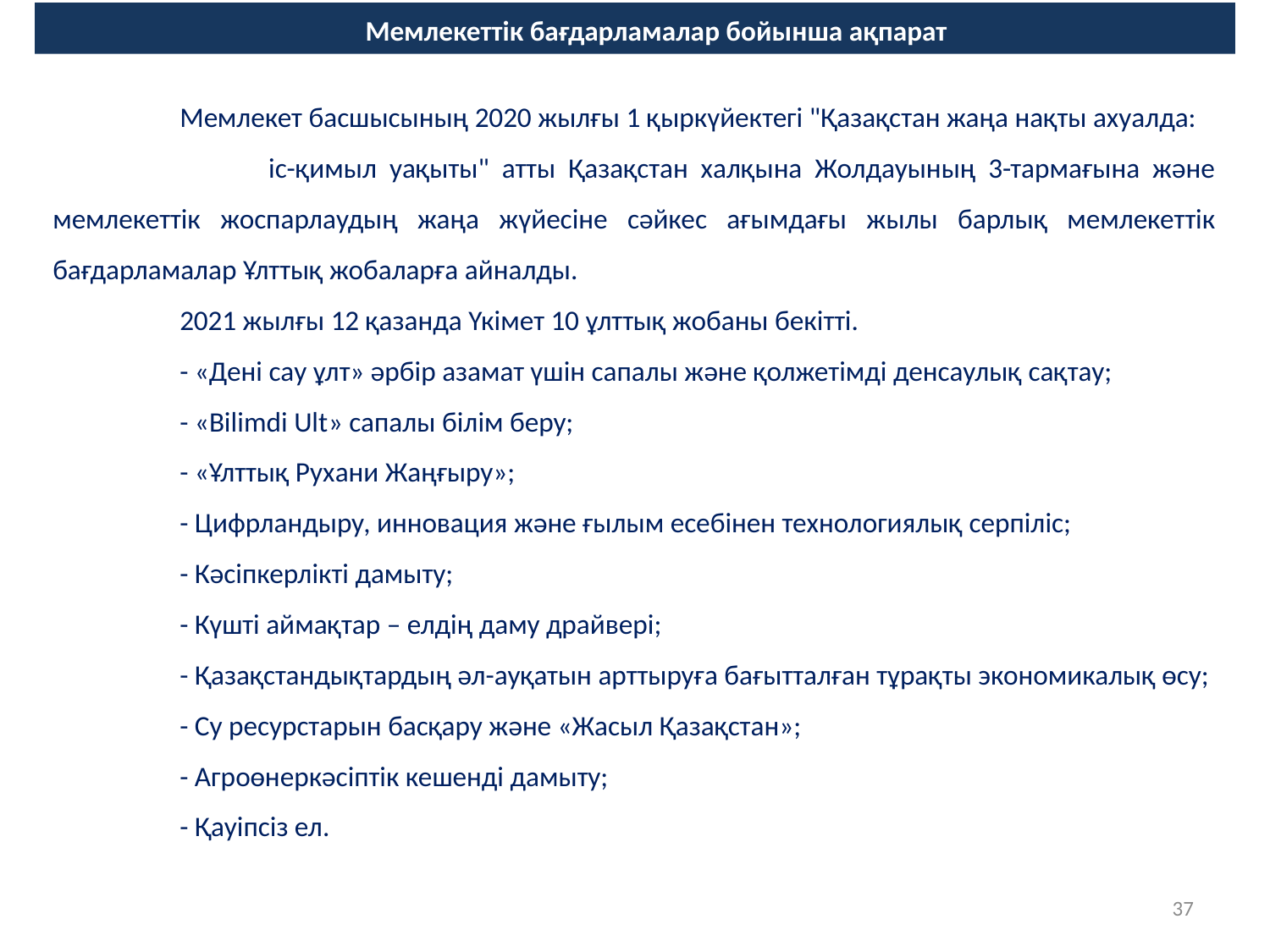

Мемлекеттік бағдарламалар бойынша ақпарат
	Мемлекет басшысының 2020 жылғы 1 қыркүйектегі "Қазақстан жаңа нақты ахуалда:                     іс-қимыл уақыты" атты Қазақстан халқына Жолдауының 3-тармағына және мемлекеттік жоспарлаудың жаңа жүйесіне сәйкес ағымдағы жылы барлық мемлекеттік бағдарламалар Ұлттық жобаларға айналды.
	2021 жылғы 12 қазанда Үкімет 10 ұлттық жобаны бекітті.
	- «Дені сау ұлт» әрбір азамат үшін сапалы және қолжетімді денсаулық сақтау;
	- «Bilimdi Ult» сапалы білім беру;
	- «Ұлттық Рухани Жаңғыру»;
	- Цифрландыру, инновация және ғылым есебінен технологиялық серпіліс;
	- Кәсіпкерлікті дамыту;
	- Күшті аймақтар – елдің даму драйвері;
	- Қазақстандықтардың әл-ауқатын арттыруға бағытталған тұрақты экономикалық өсу;
	- Су ресурстарын басқару және «Жасыл Қазақстан»;
	- Агроөнеркәсіптік кешенді дамыту;
	- Қауіпсіз ел.
37